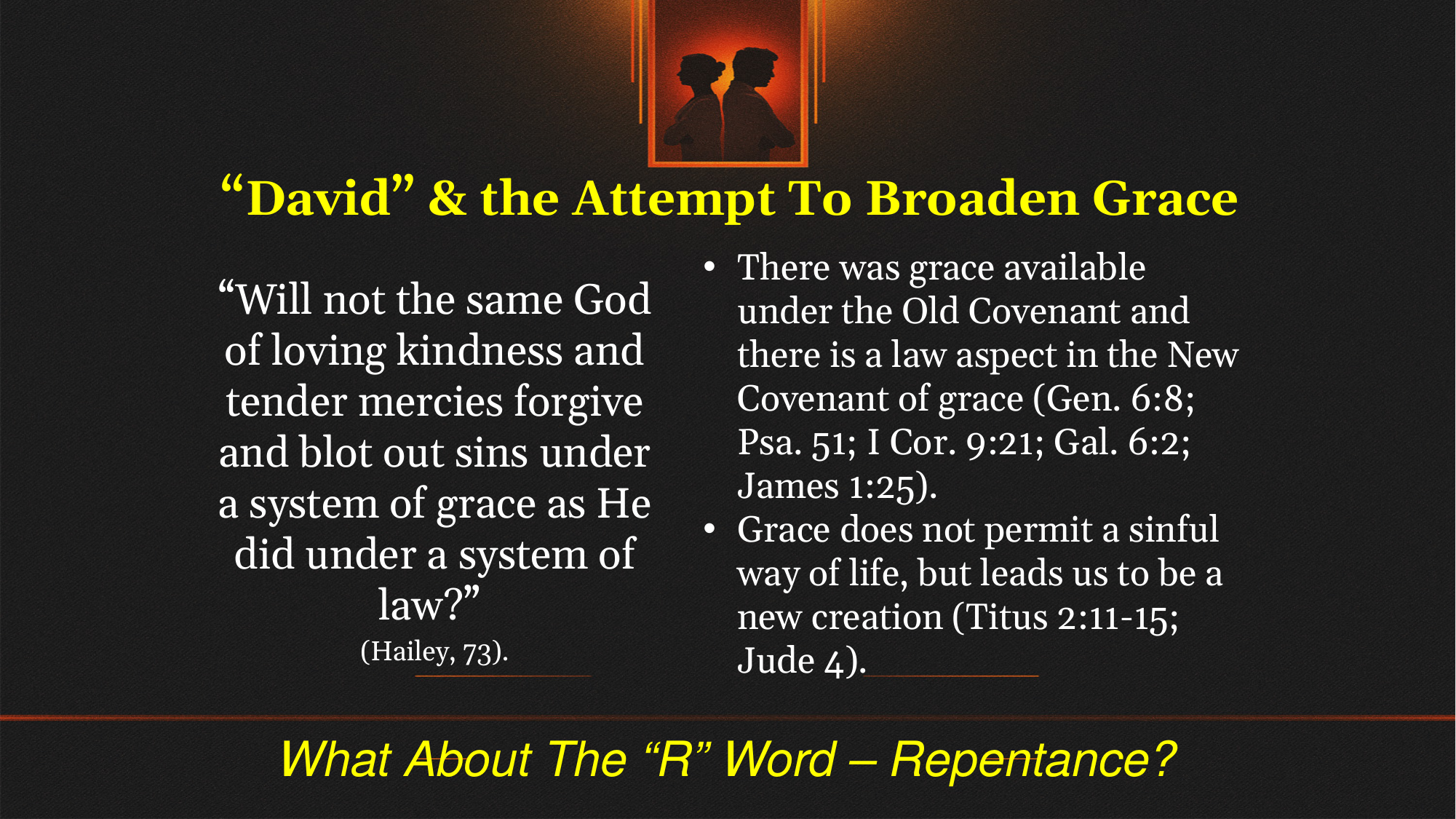

“David” & the Attempt To Broaden Grace
“Will not the same God of loving kindness and tender mercies forgive and blot out sins under a system of grace as He did under a system of law?”
(Hailey, 73).
There was grace available under the Old Covenant and there is a law aspect in the New Covenant of grace (Gen. 6:8; Psa. 51; I Cor. 9:21; Gal. 6:2; James 1:25).
Grace does not permit a sinful way of life, but leads us to be a new creation (Titus 2:11-15; Jude 4).
# What About The “R” Word – Repentance?